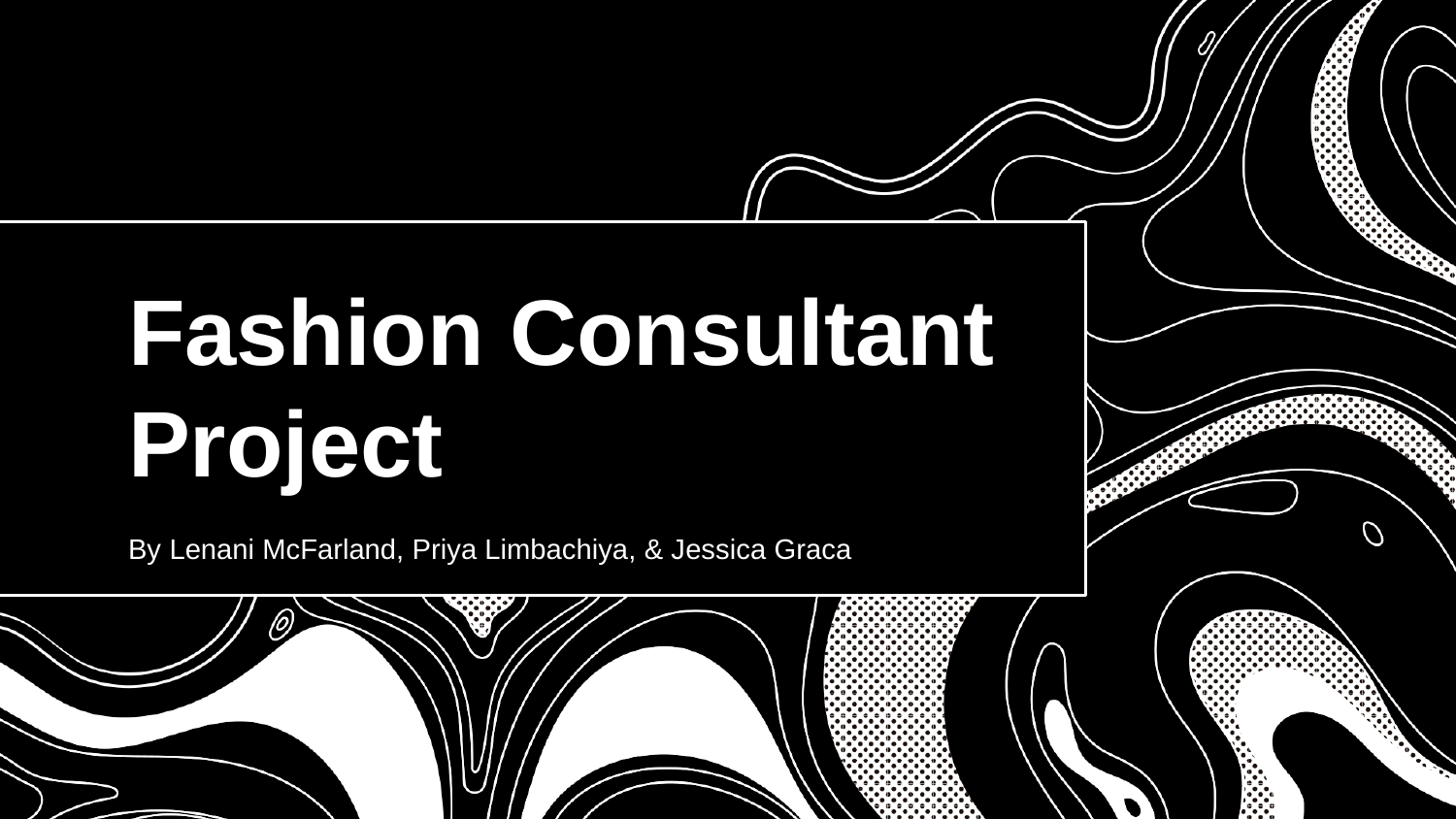

# Fashion Consultant Project
By Lenani McFarland, Priya Limbachiya, & Jessica Graca